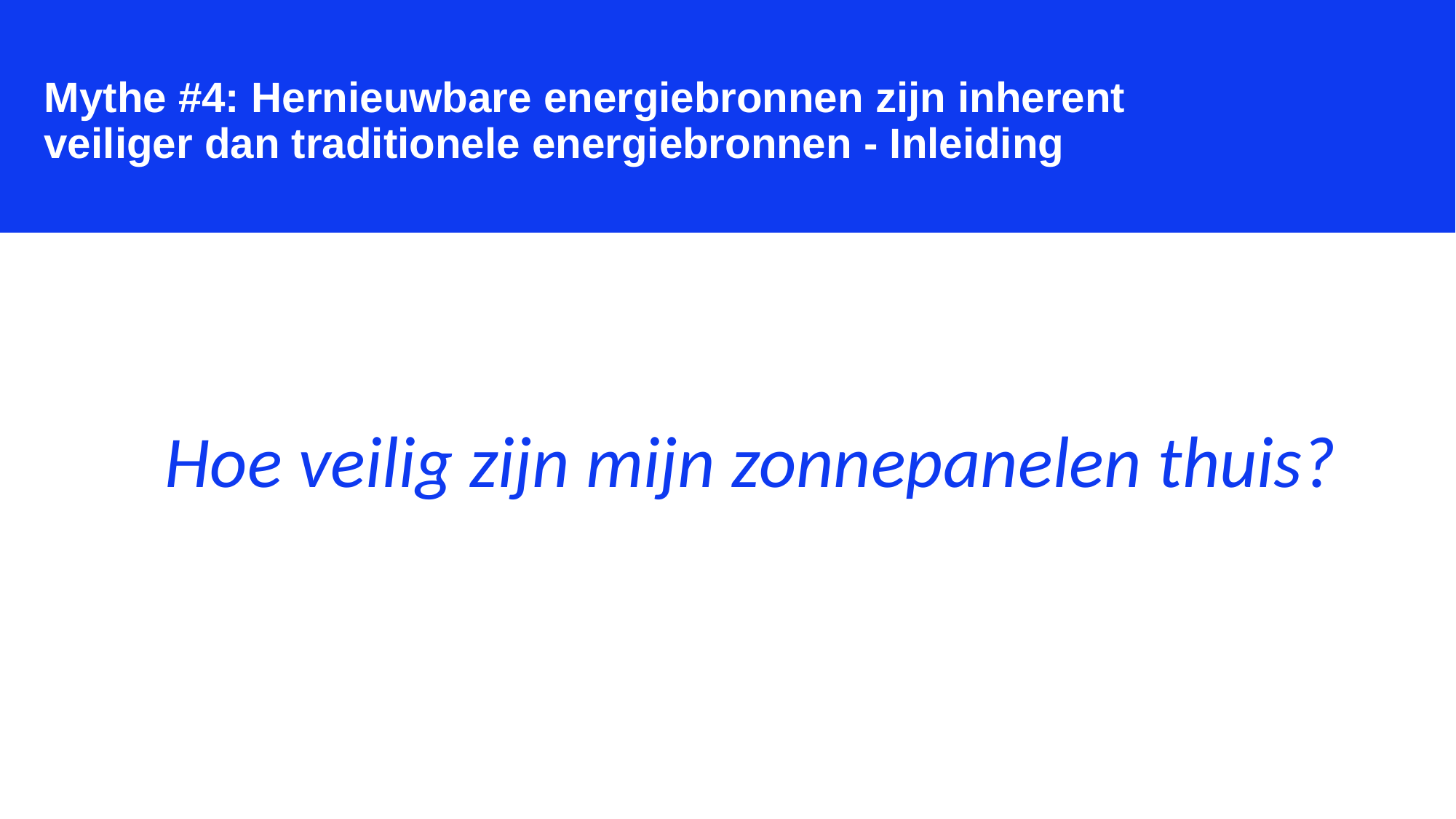

Mythe #4: Hernieuwbare energiebronnen zijn inherent veiliger dan traditionele energiebronnen - Inleiding

Hoe veilig zijn mijn zonnepanelen thuis?